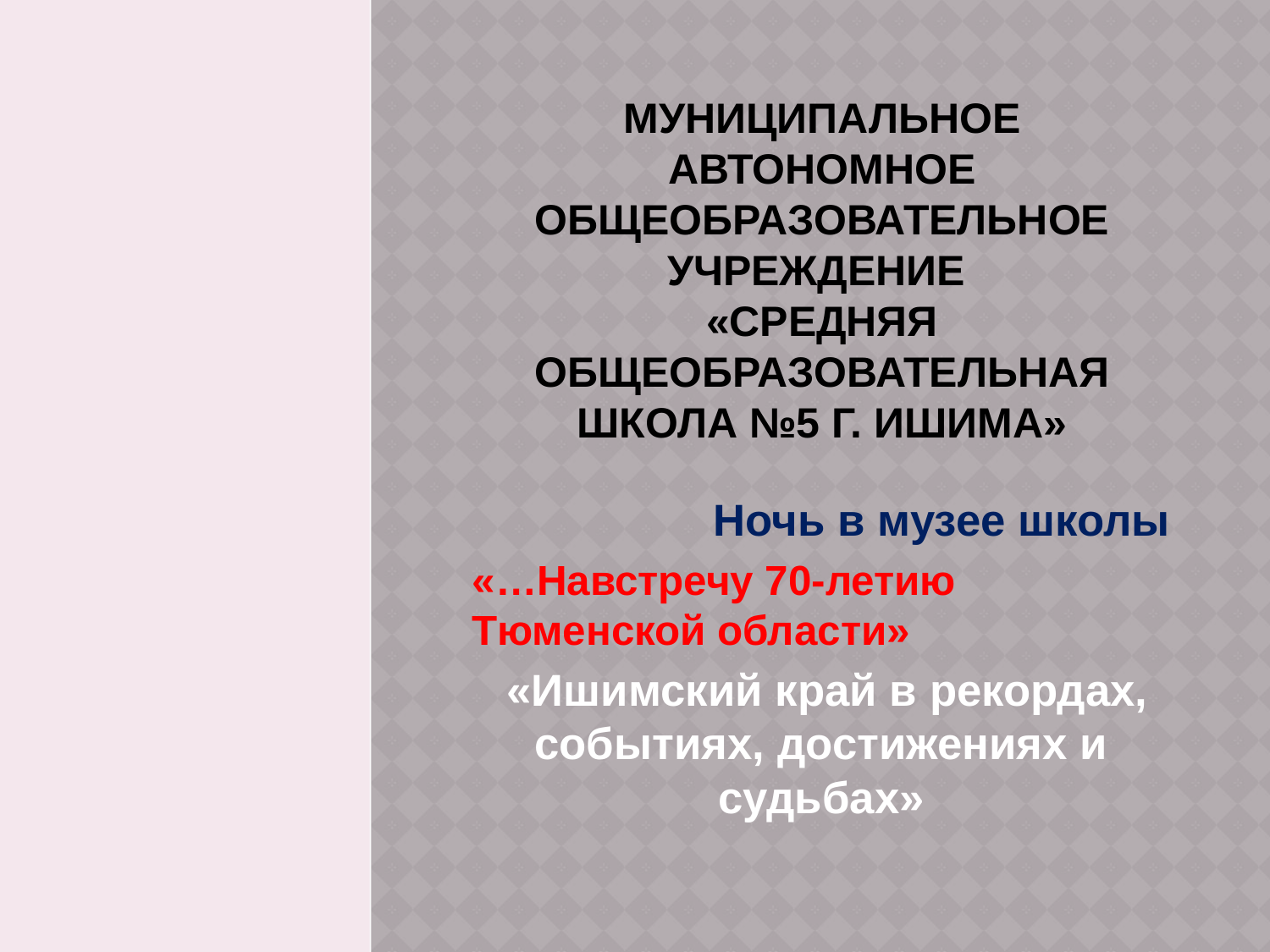

# Муниципальное автономное общеобразовательное учреждение «Средняя общеобразовательная школа №5 г. Ишима»
Ночь в музее школы
«…Навстречу 70-летию Тюменской области»
 «Ишимский край в рекордах, событиях, достижениях и судьбах»